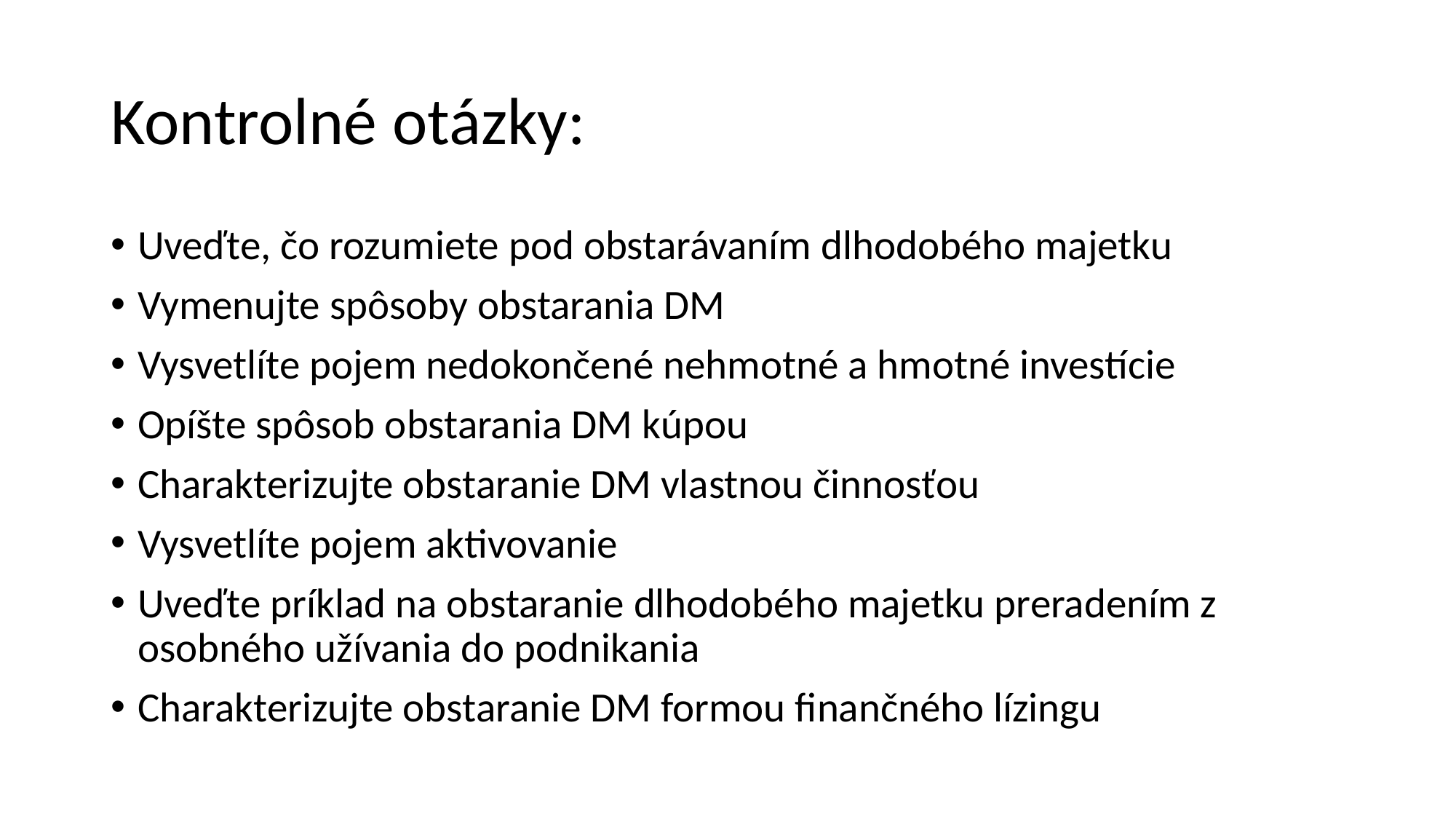

# Kontrolné otázky:
Uveďte, čo rozumiete pod obstarávaním dlhodobého majetku
Vymenujte spôsoby obstarania DM
Vysvetlíte pojem nedokončené nehmotné a hmotné investície
Opíšte spôsob obstarania DM kúpou
Charakterizujte obstaranie DM vlastnou činnosťou
Vysvetlíte pojem aktivovanie
Uveďte príklad na obstaranie dlhodobého majetku preradením z osobného užívania do podnikania
Charakterizujte obstaranie DM formou finančného lízingu